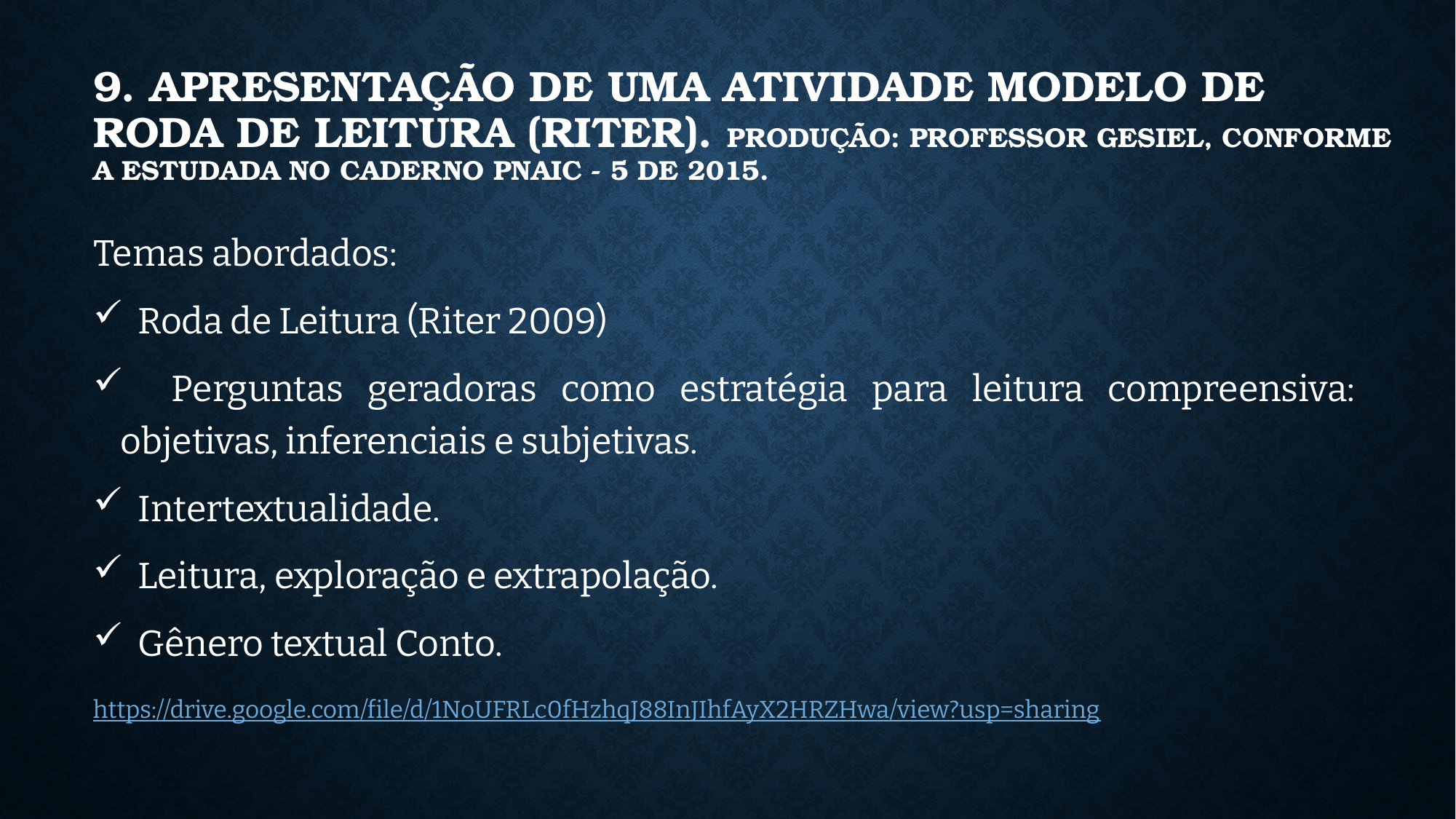

# 9. Apresentação de uma atividade modelo de Roda de Leitura (Riter). Produção: professor Gesiel, conforme a estudada no Caderno PNAIC - 5 de 2015.
Temas abordados:
  Roda de Leitura (Riter 2009)
  Perguntas geradoras como estratégia para leitura compreensiva:  objetivas, inferenciais e subjetivas.
  Intertextualidade.
  Leitura, exploração e extrapolação.
  Gênero textual Conto.
https://drive.google.com/file/d/1NoUFRLc0fHzhqJ88InJIhfAyX2HRZHwa/view?usp=sharing